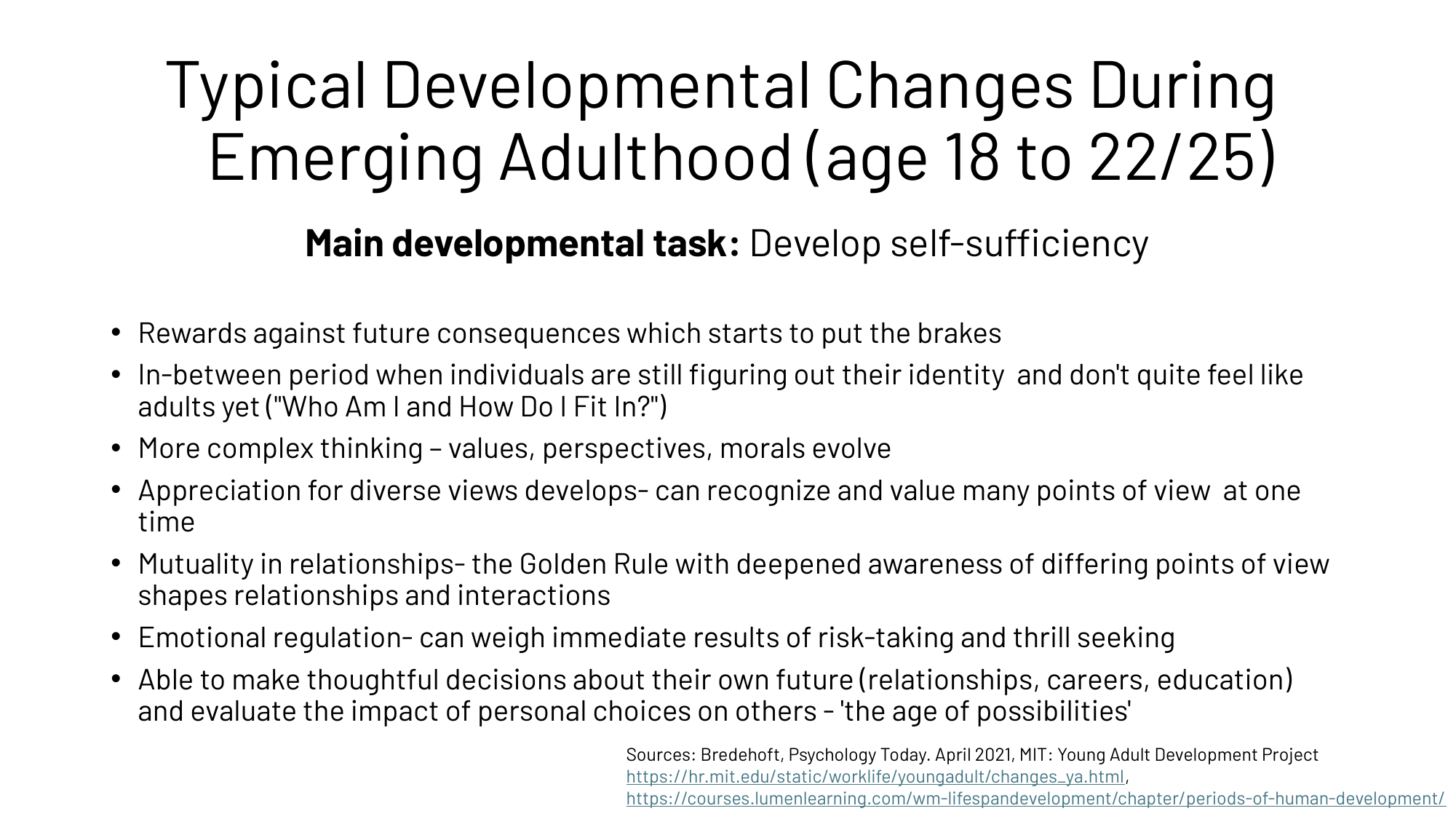

# Typical Developmental Changes During   Emerging Adulthood (age 18 to 22/25)
Main developmental task: Develop self-sufficiency

Rewards against future consequences which starts to put the brakes
In-between period when individuals are still figuring out their identity  and don't quite feel like adults yet ("Who Am I and How Do I Fit In?")
More complex thinking – values, perspectives, morals evolve
Appreciation for diverse views develops- can recognize and value many points of view  at one time
Mutuality in relationships- the Golden Rule with deepened awareness of differing points of view shapes relationships and interactions
Emotional regulation- can weigh immediate results of risk-taking and thrill seeking
Able to make thoughtful decisions about their own future (relationships, careers, education) and evaluate the impact of personal choices on others - 'the age of possibilities'
Sources: Bredehoft, Psychology Today. April 2021, MIT: Young Adult Development Project
https://hr.mit.edu/static/worklife/youngadult/changes_ya.html, https://courses.lumenlearning.com/wm-lifespandevelopment/chapter/periods-of-human-development/